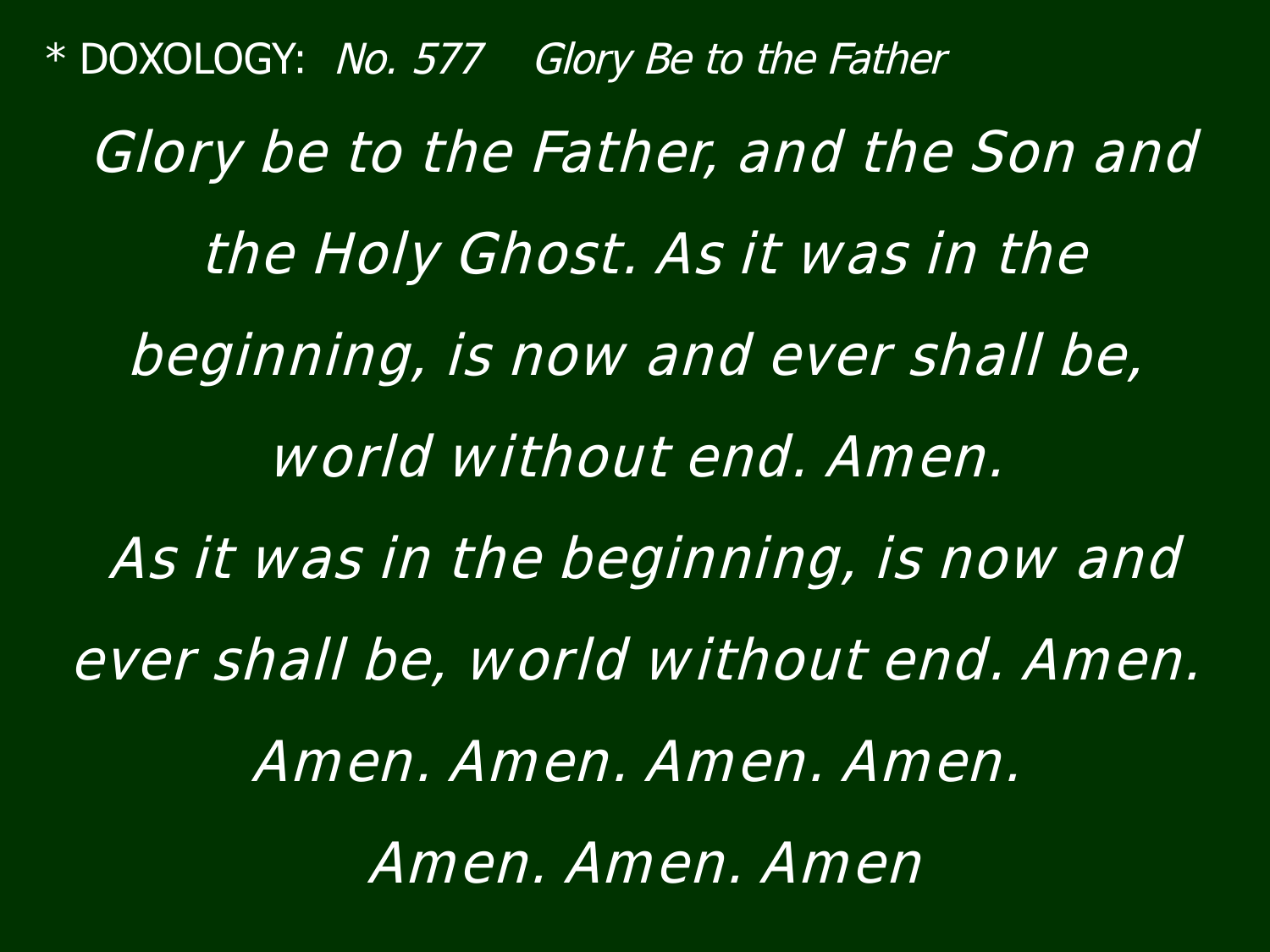

* DOXOLOGY:  No. 577    Glory Be to the Father
Glory be to the Father, and the Son and the Holy Ghost. As it was in the beginning, is now and ever shall be,
world without end. Amen.
As it was in the beginning, is now and ever shall be, world without end. Amen.  Amen. Amen. Amen. Amen.
Amen. Amen. Amen
.

* PRAYER OF DEDICATION